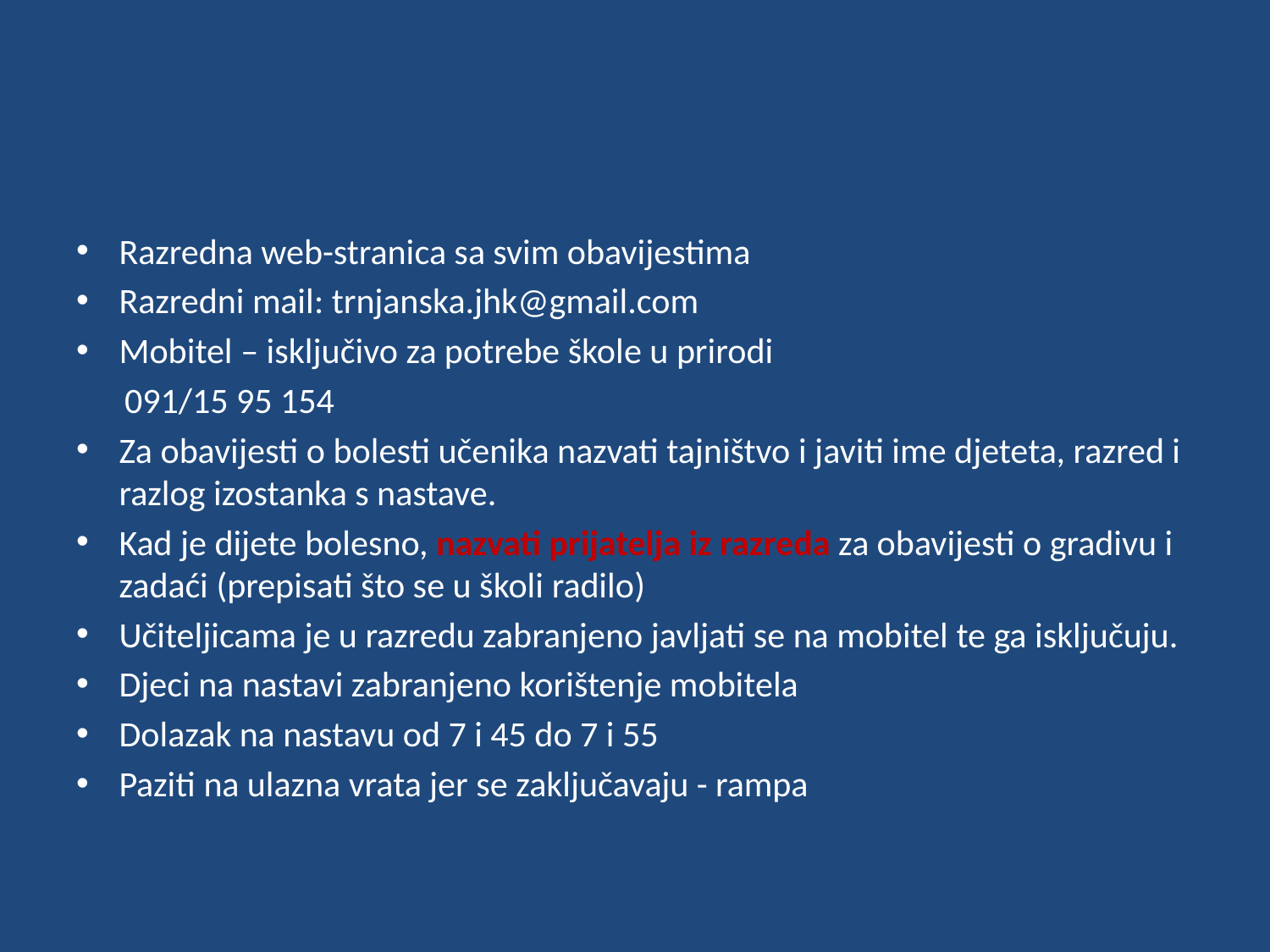

#
Razredna web-stranica sa svim obavijestima
Razredni mail: trnjanska.jhk@gmail.com
Mobitel – isključivo za potrebe škole u prirodi
      091/15 95 154
Za obavijesti o bolesti učenika nazvati tajništvo i javiti ime djeteta, razred i razlog izostanka s nastave.
Kad je dijete bolesno, nazvati prijatelja iz razreda za obavijesti o gradivu i zadaći (prepisati što se u školi radilo)
Učiteljicama je u razredu zabranjeno javljati se na mobitel te ga isključuju.
Djeci na nastavi zabranjeno korištenje mobitela
Dolazak na nastavu od 7 i 45 do 7 i 55
Paziti na ulazna vrata jer se zaključavaju - rampa